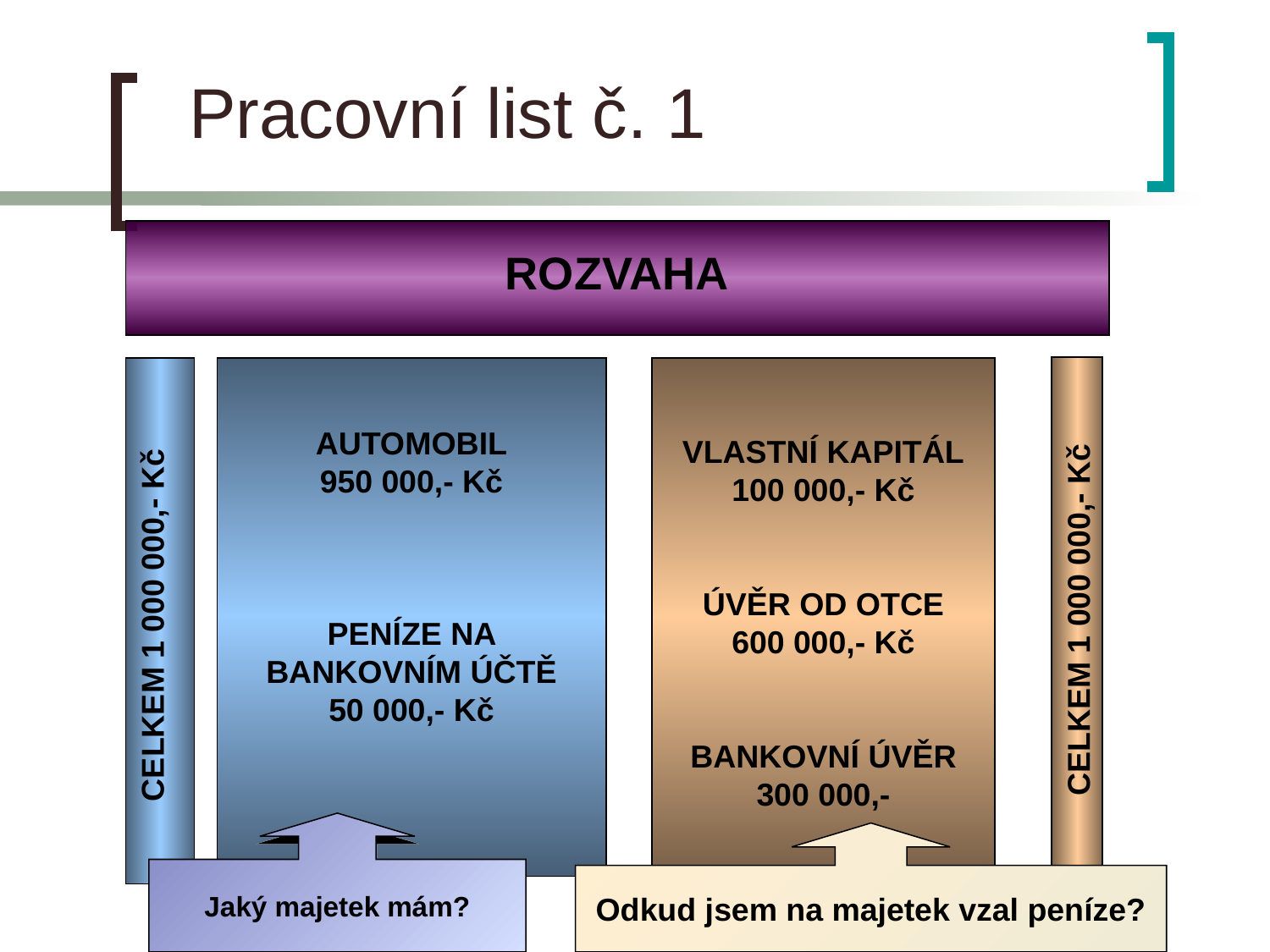

Pracovní list č. 1

ROZVAHA

AUTOMOBIL
950 000,- Kč

PENÍZE NA BANKOVNÍM ÚČTĚ
50 000,- Kč

VLASTNÍ KAPITÁL
100 000,- Kč

ÚVĚR OD OTCE
600 000,- Kč

BANKOVNÍ ÚVĚR
300 000,-
CELKEM 1 000 000,- Kč
CELKEM 1 000 000,- Kč
Jaký majetek mám?
Odkud jsem na majetek vzal peníze?